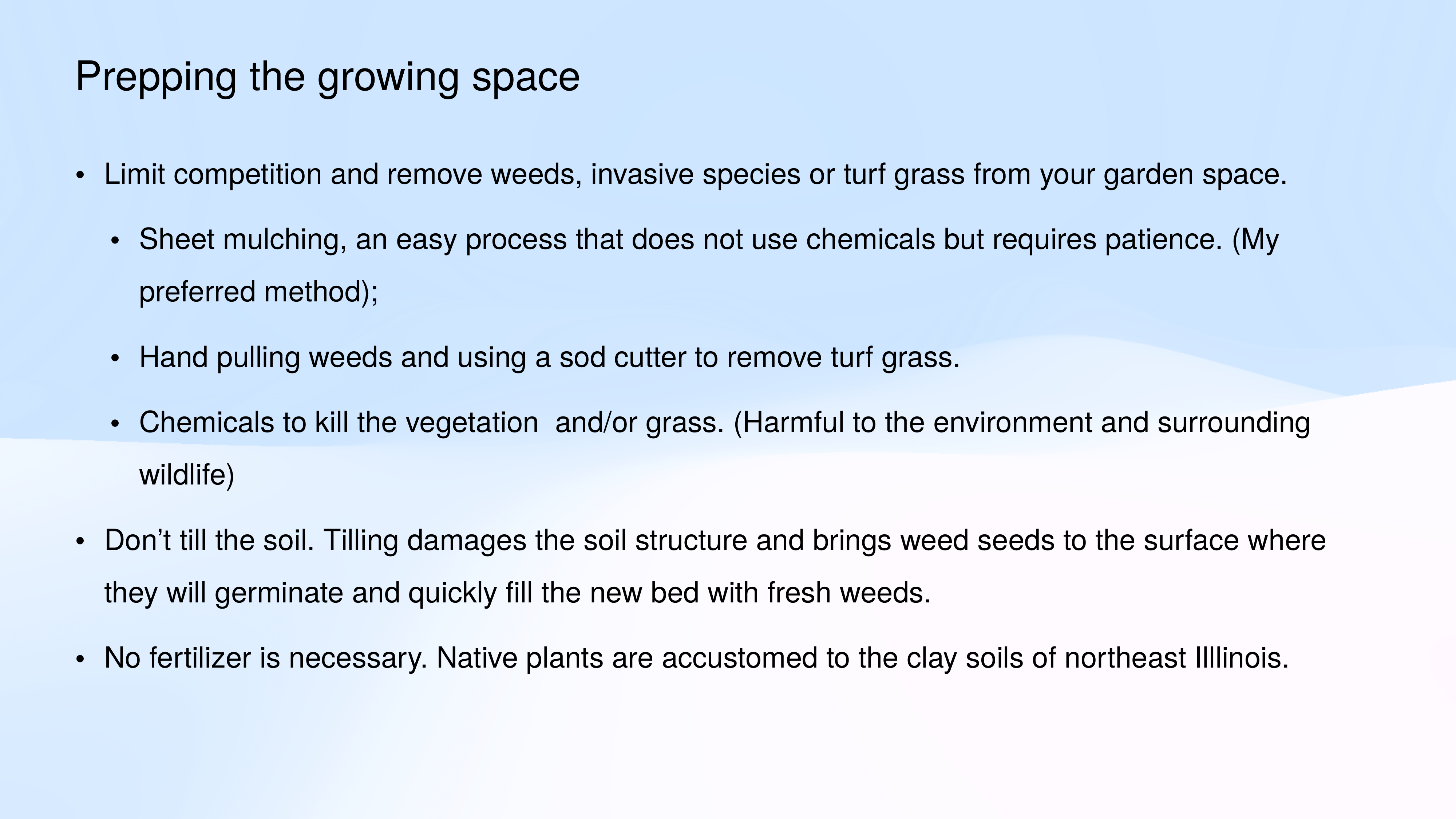

Prepping the growing space
Limit competition and remove weeds, invasive species or turf grass from your garden space.
Sheet mulching, an easy process that does not use chemicals but requires patience. (My preferred method);
Hand pulling weeds and using a sod cutter to remove turf grass.
Chemicals to kill the vegetation  and/or grass. (Harmful to the environment and surrounding wildlife)
Don’t till the soil. Tilling damages the soil structure and brings weed seeds to the surface where they will germinate and quickly fill the new bed with fresh weeds.
No fertilizer is necessary. Native plants are accustomed to the clay soils of northeast Illlinois.